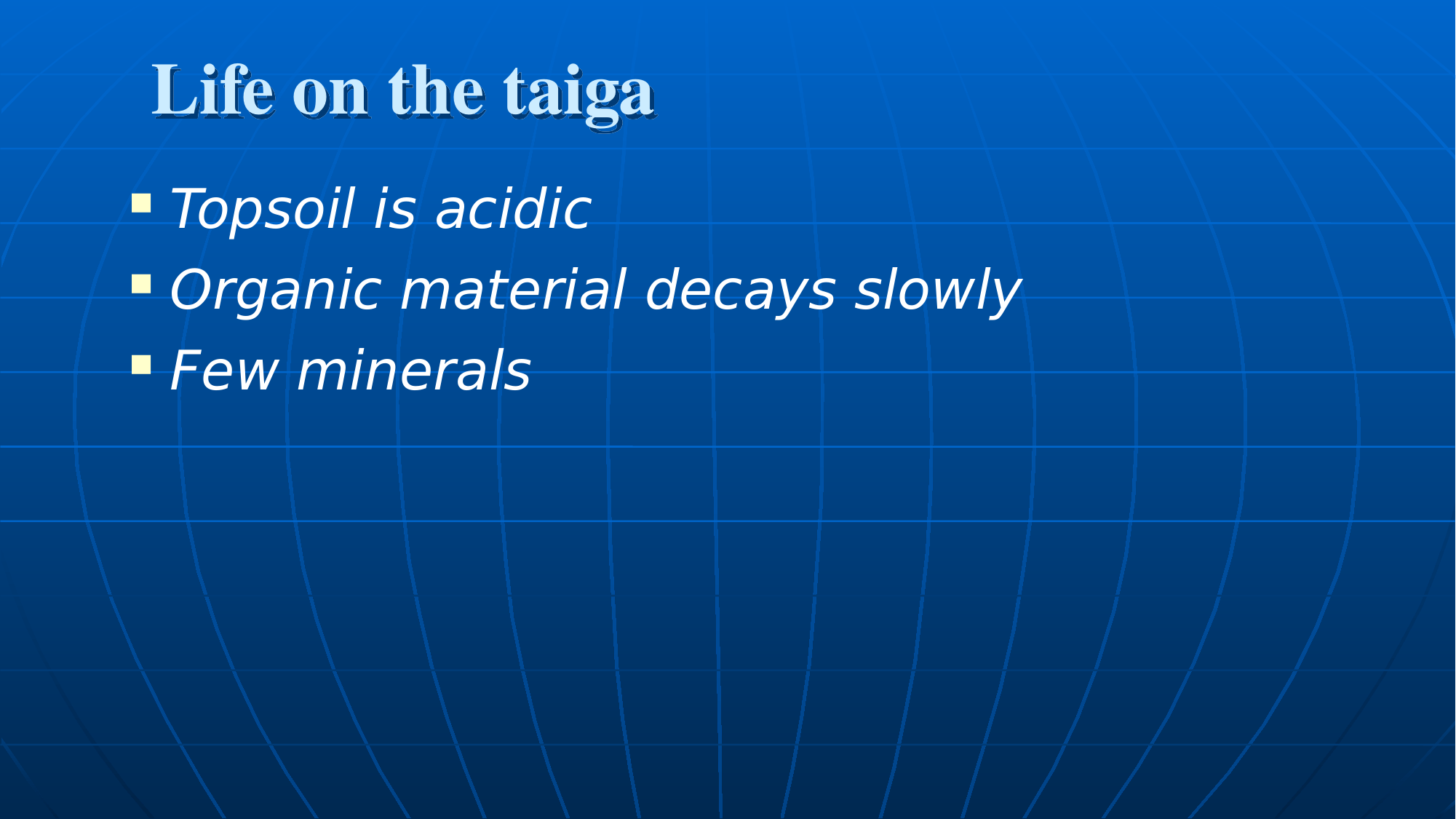

Life on the taiga
Topsoil is acidic
Organic material decays slowly
Few minerals

# Section 3.2 Summary – pages 70-83